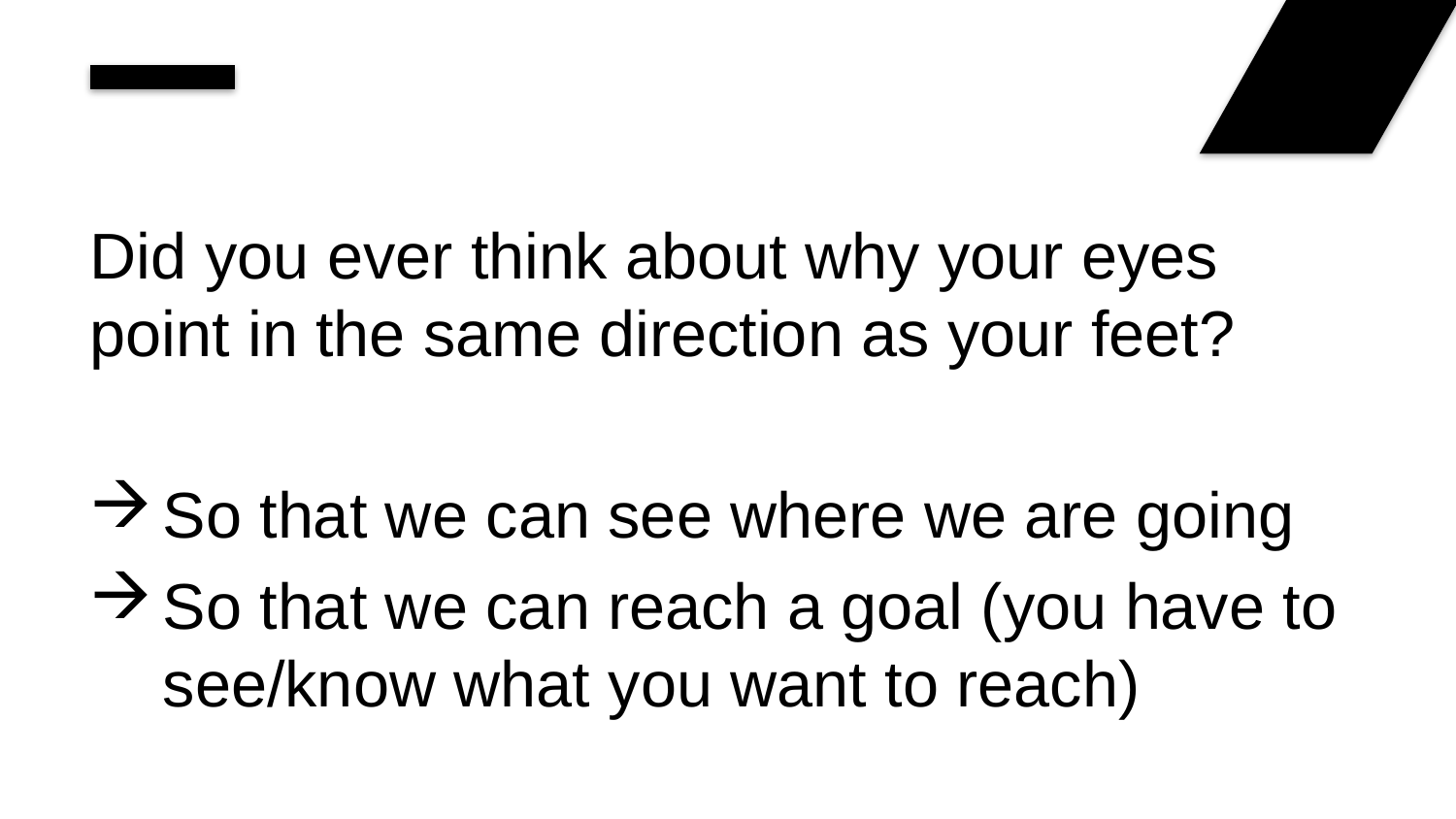

Did you ever think about why your eyes point in the same direction as your feet?

So that we can see where we are going
So that we can reach a goal (you have to see/know what you want to reach)